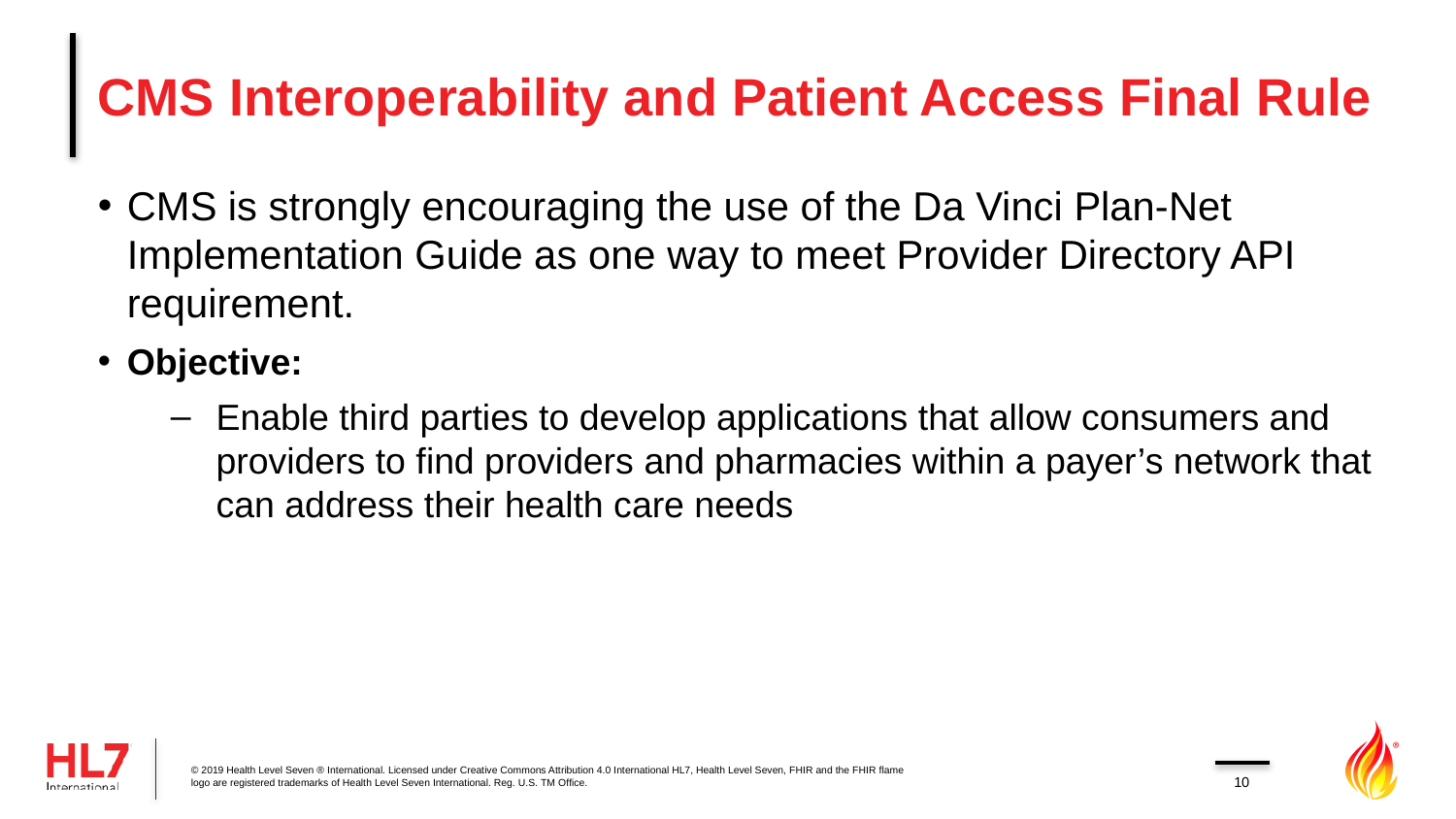

# CMS Interoperability and Patient Access Final Rule
CMS is strongly encouraging the use of the Da Vinci Plan-Net Implementation Guide as one way to meet Provider Directory API requirement.
Objective:
Enable third parties to develop applications that allow consumers and providers to find providers and pharmacies within a payer’s network that can address their health care needs

© 2019 Health Level Seven ® International. Licensed under Creative Commons Attribution 4.0 International HL7, Health Level Seven, FHIR and the FHIR flame logo are registered trademarks of Health Level Seven International. Reg. U.S. TM Office.
10